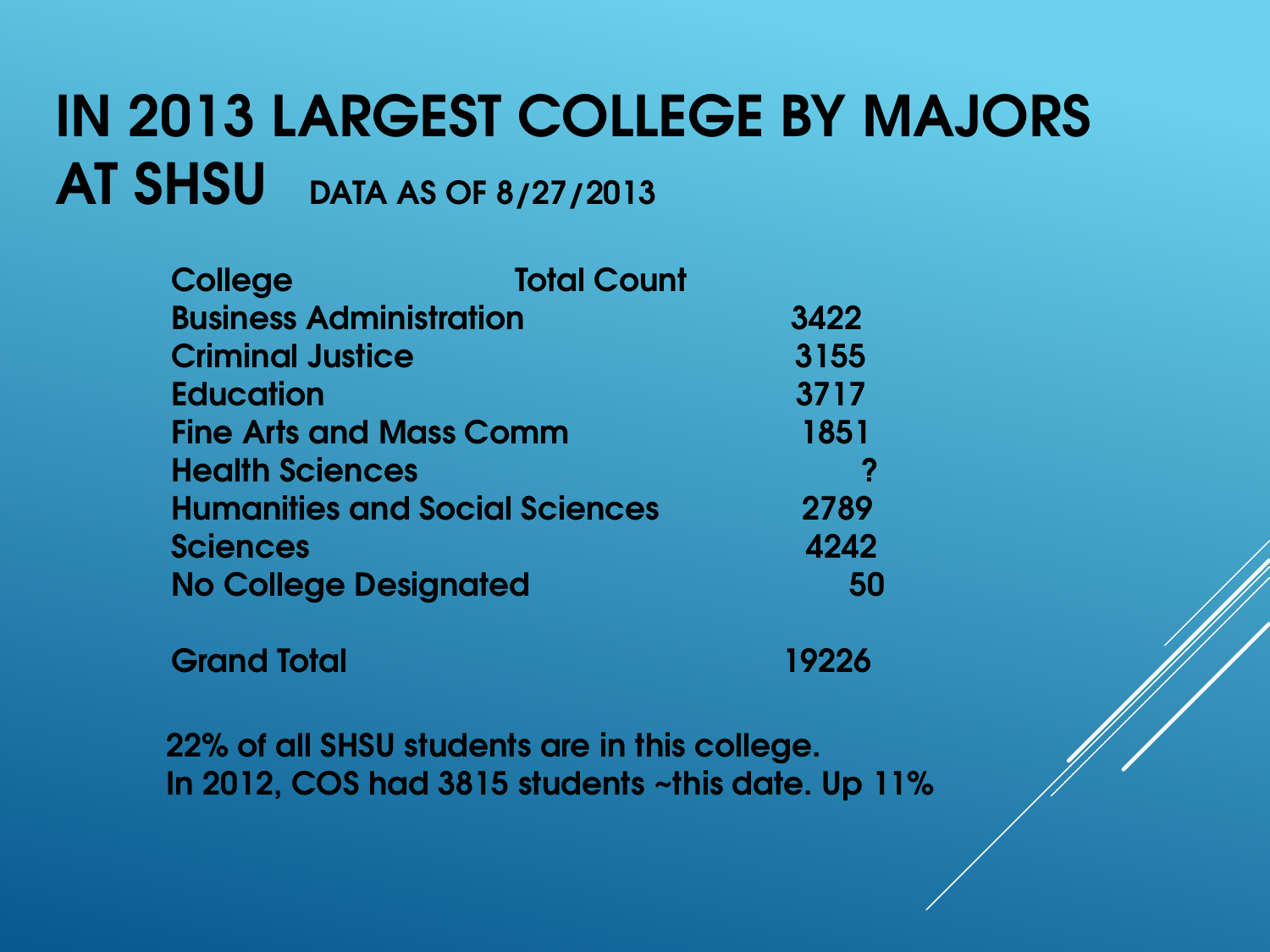

# In 2013 Largest College by Majors at SHSU	Data as of 8/27/2013
College                         Total Count
Business Administration                              3422
Criminal Justice                                           3155
Education                                                     3717
Fine Arts and Mass Comm                          1851
Health Sciences                                                  ?
Humanities and Social Sciences                2789
Sciences                                                        4242
No College Designated                                    50

Grand Total                                                 19226
22% of all SHSU students are in this college.
In 2012, COS had 3815 students ~this date. Up 11%